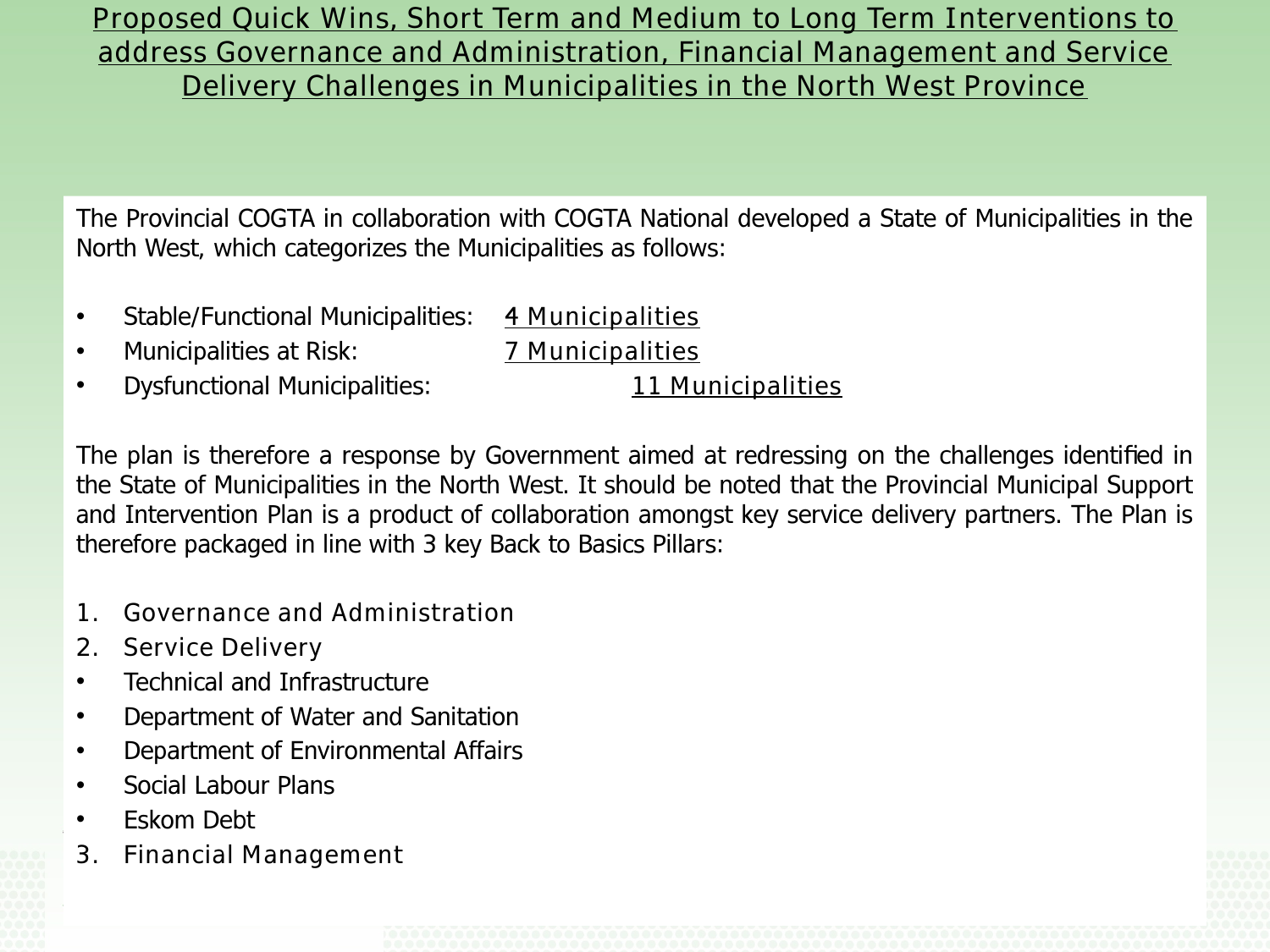

# Proposed Quick Wins, Short Term and Medium to Long Term Interventions to address Governance and Administration, Financial Management and Service Delivery Challenges in Municipalities in the North West Province
The Provincial COGTA in collaboration with COGTA National developed a State of Municipalities in the North West, which categorizes the Municipalities as follows:

Stable/Functional Municipalities:	4 Municipalities
Municipalities at Risk:		7 Municipalities
Dysfunctional Municipalities: 		11 Municipalities

The plan is therefore a response by Government aimed at redressing on the challenges identified in the State of Municipalities in the North West. It should be noted that the Provincial Municipal Support and Intervention Plan is a product of collaboration amongst key service delivery partners. The Plan is therefore packaged in line with 3 key Back to Basics Pillars:

Governance and Administration
Service Delivery
Technical and Infrastructure
Department of Water and Sanitation
Department of Environmental Affairs
Social Labour Plans
Eskom Debt
Financial Management